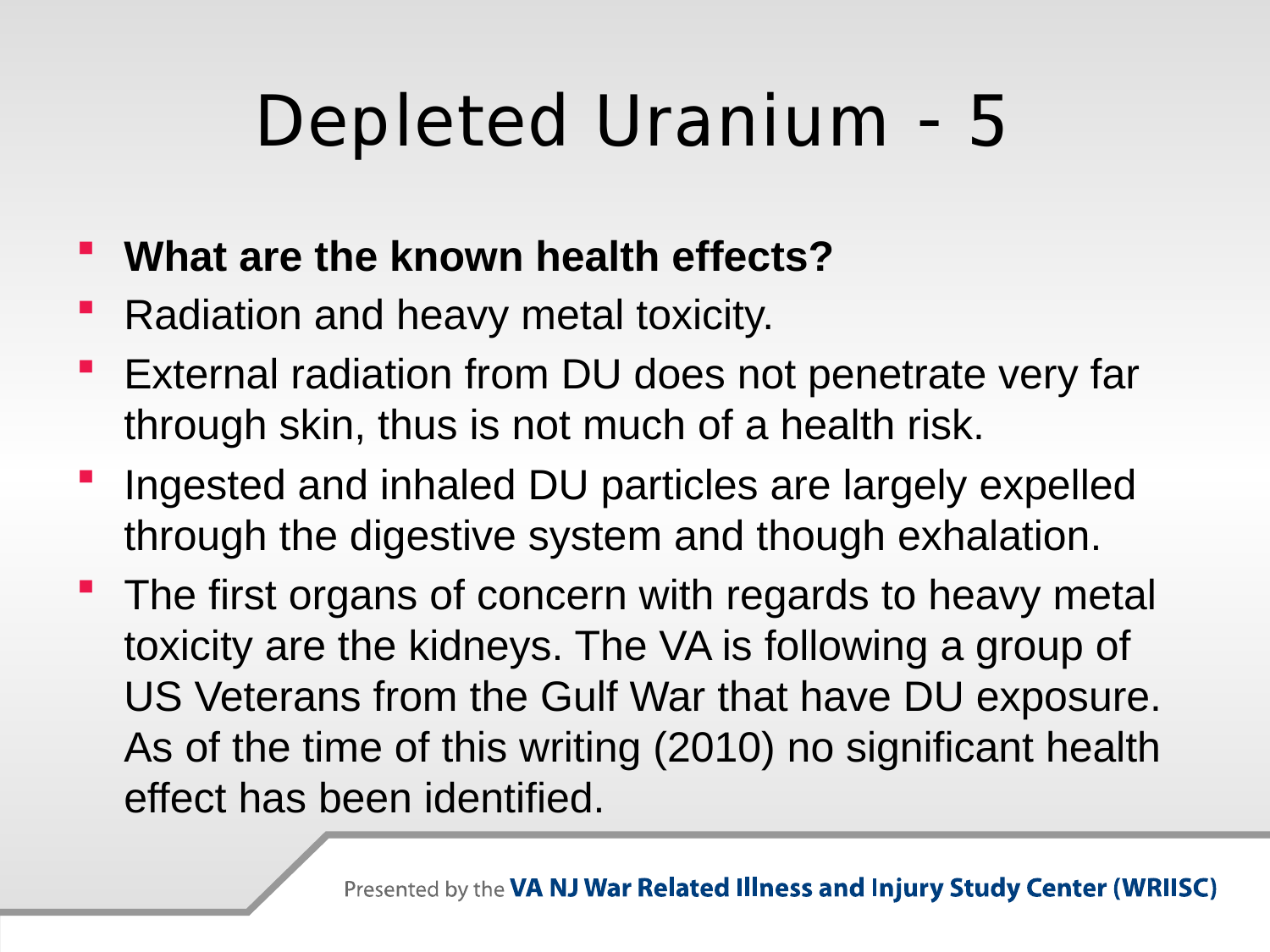

# Depleted Uranium - 5
What are the known health effects?
Radiation and heavy metal toxicity.
External radiation from DU does not penetrate very far through skin, thus is not much of a health risk.
Ingested and inhaled DU particles are largely expelled through the digestive system and though exhalation.
The first organs of concern with regards to heavy metal toxicity are the kidneys. The VA is following a group of US Veterans from the Gulf War that have DU exposure. As of the time of this writing (2010) no significant health effect has been identified.